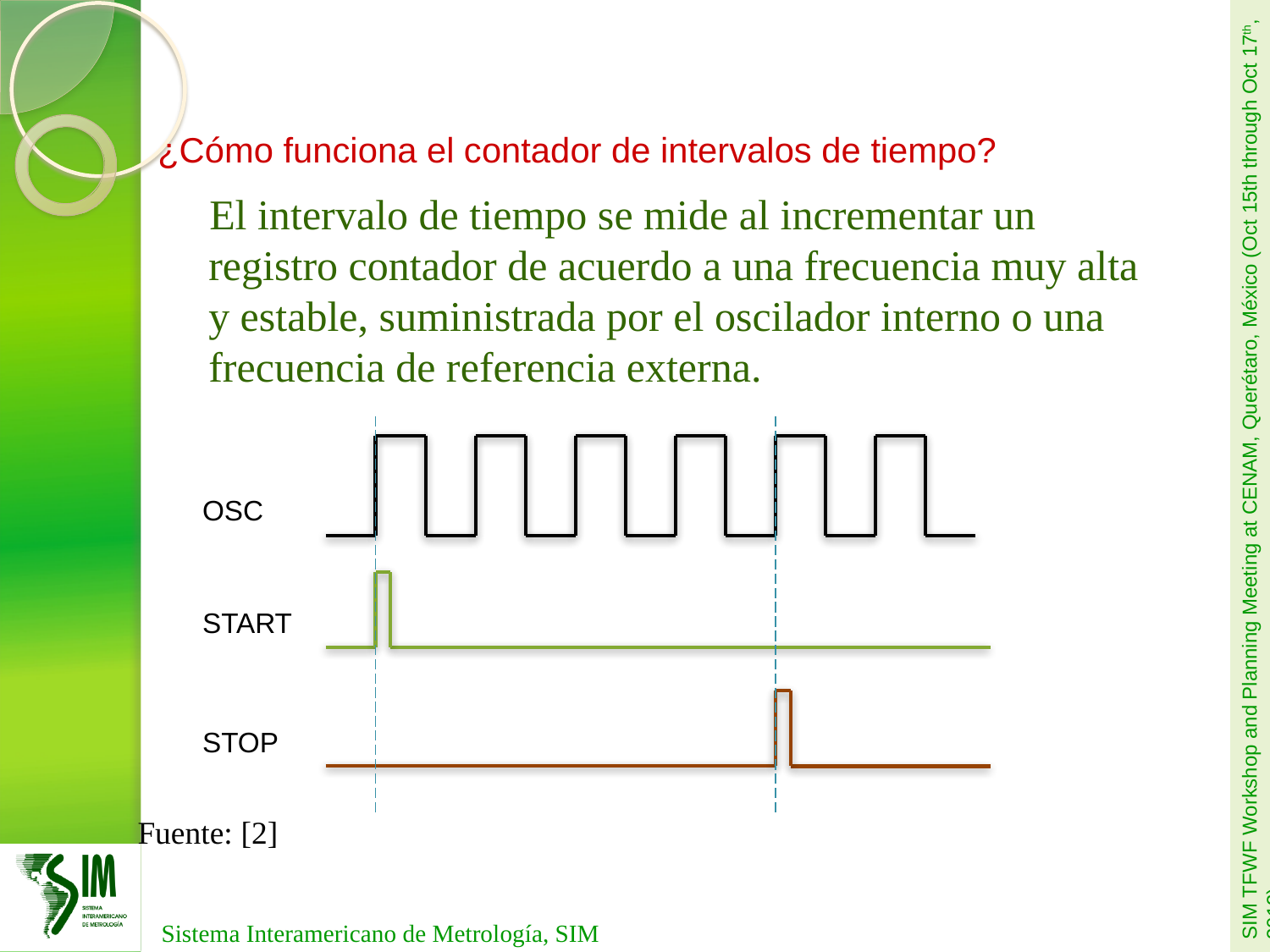

¿Cómo funciona el contador de intervalos de tiempo?
El intervalo de tiempo se mide al incrementar un registro contador de acuerdo a una frecuencia muy alta y estable, suministrada por el oscilador interno o una frecuencia de referencia externa.
OSC
START
STOP
Fuente: [2]